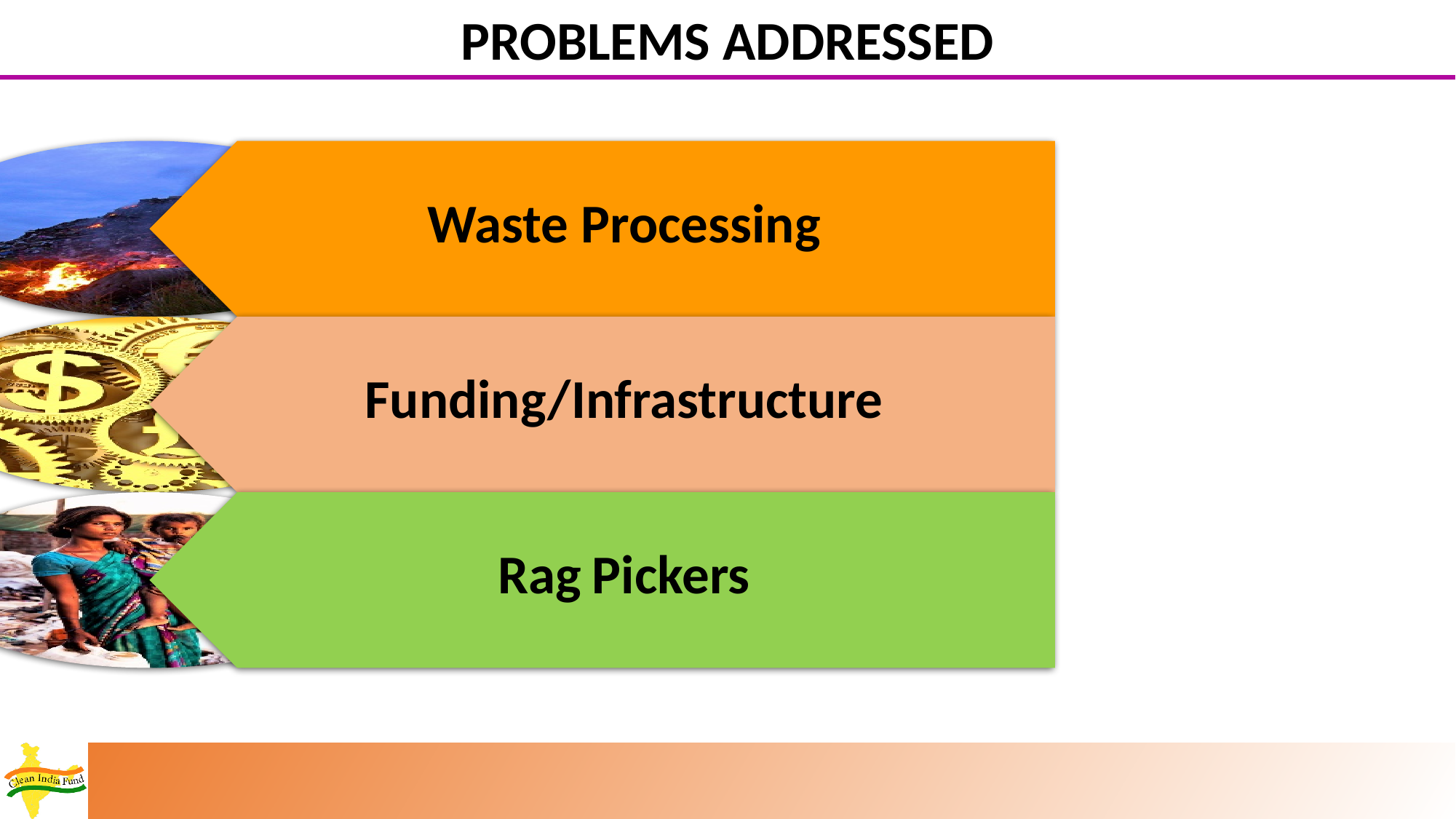

PROBLEMS ADDRESSED
Waste Processing
Funding/Infrastructure
Rag Pickers